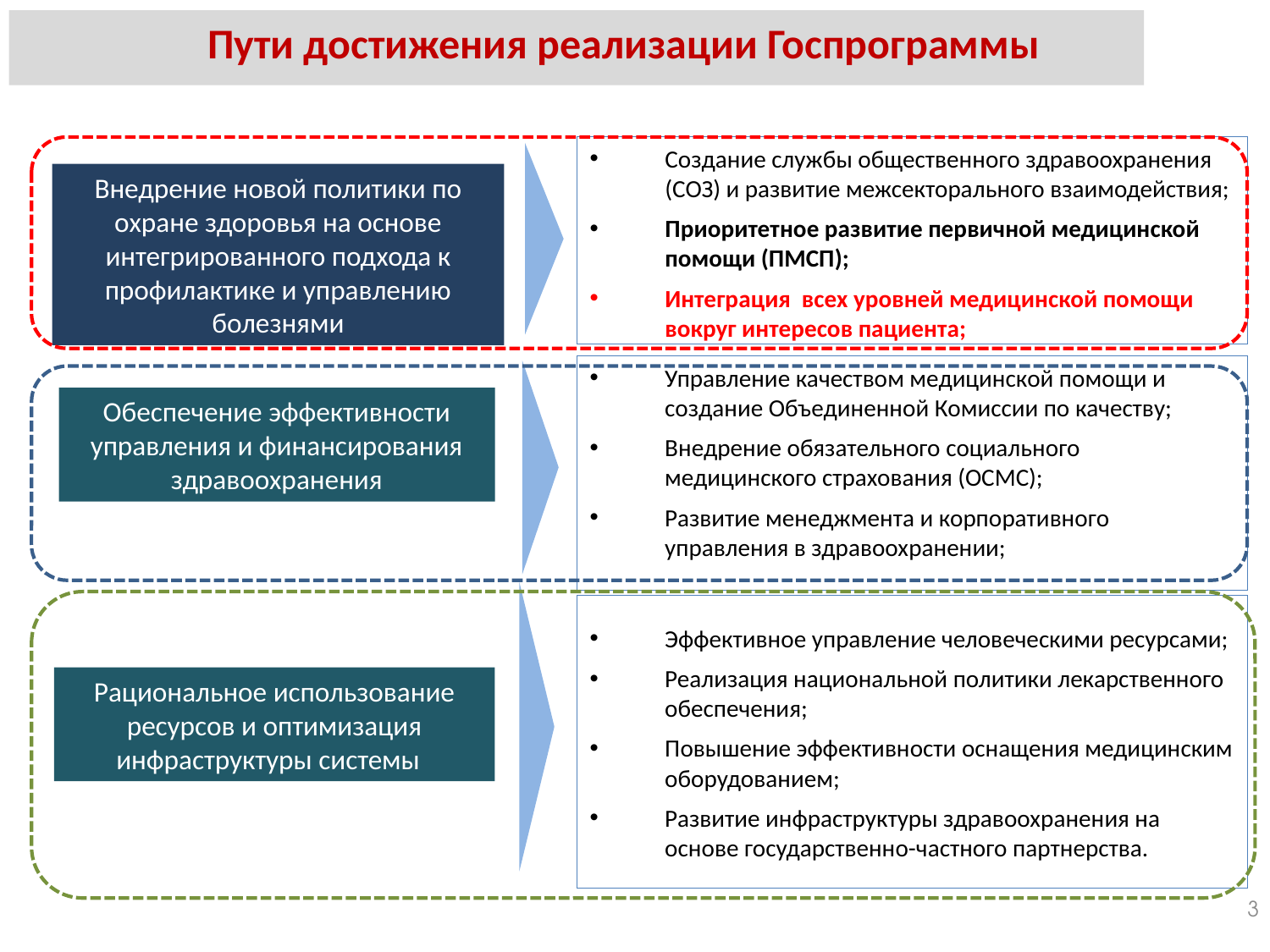

Пути достижения реализации Госпрограммы

Создание службы общественного здравоохранения  (СОЗ) и развитие межсекторального взаимодействия;
Приоритетное развитие первичной медицинской помощи (ПМСП);
Интеграция  всех уровней медицинской помощи вокруг интересов пациента;
Внедрение новой политики по охране здоровья на основе интегрированного подхода к профилактике и управлению болезнями

Управление качеством медицинской помощи и создание Объединенной Комиссии по качеству;
Внедрение обязательного социального медицинского страхования (ОСМС);
Развитие менеджмента и корпоративного управления в здравоохранении;

Обеспечение эффективности управления и финансирования здравоохранения

Эффективное управление человеческими ресурсами;
Реализация национальной политики лекарственного обеспечения;
Повышение эффективности оснащения медицинским оборудованием;
Развитие инфраструктуры здравоохранения на основе государственно-частного партнерства.
Рациональное использование ресурсов и оптимизация инфраструктуры системы

3